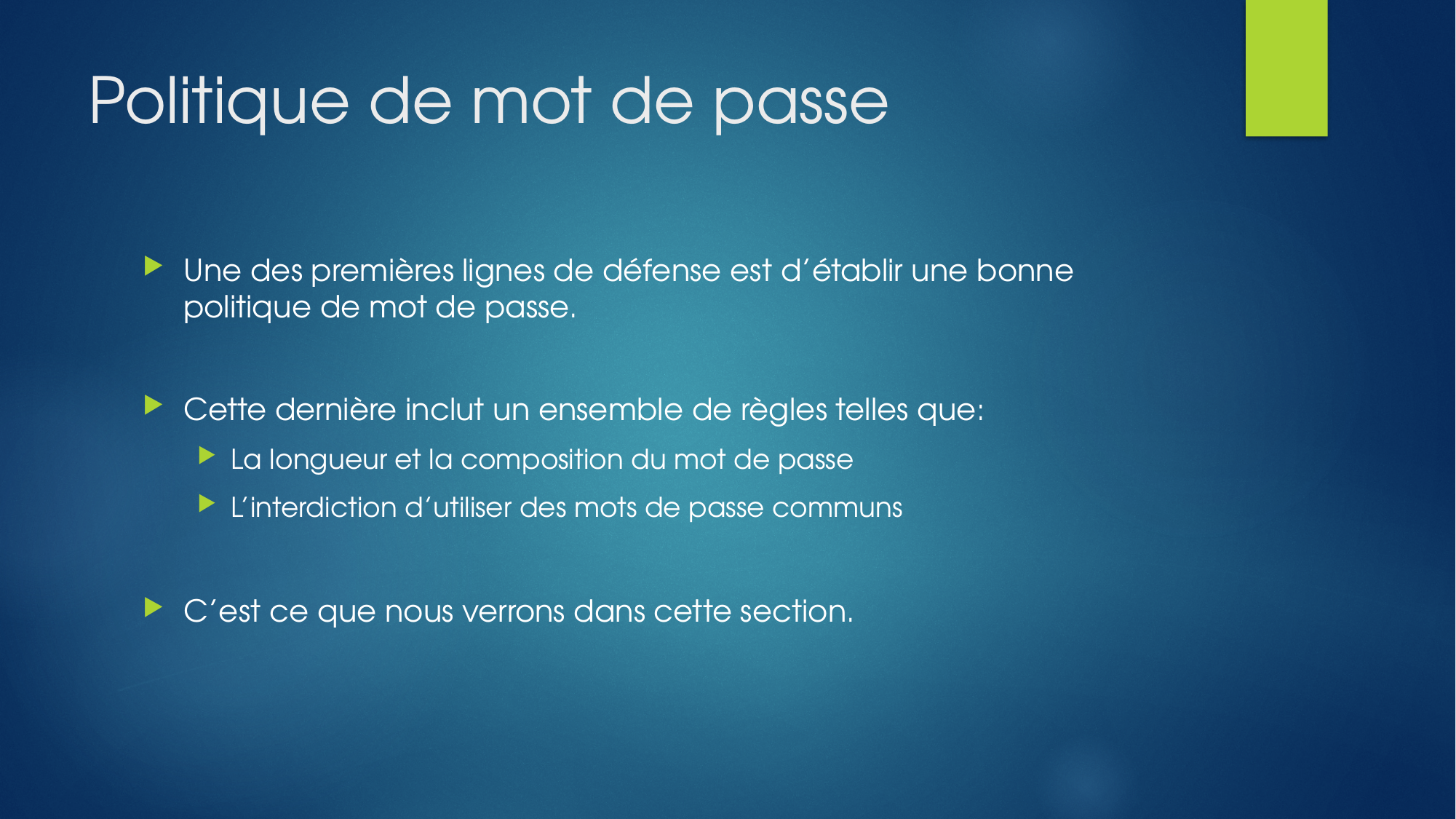

# Politique de mot de passe
Une des premières lignes de défense est d’établir une bonne politique de mot de passe.

Cette dernière inclut un ensemble de règles telles que:
La longueur et la composition du mot de passe
L’interdiction d’utiliser des mots de passe communs

C’est ce que nous verrons dans cette section.